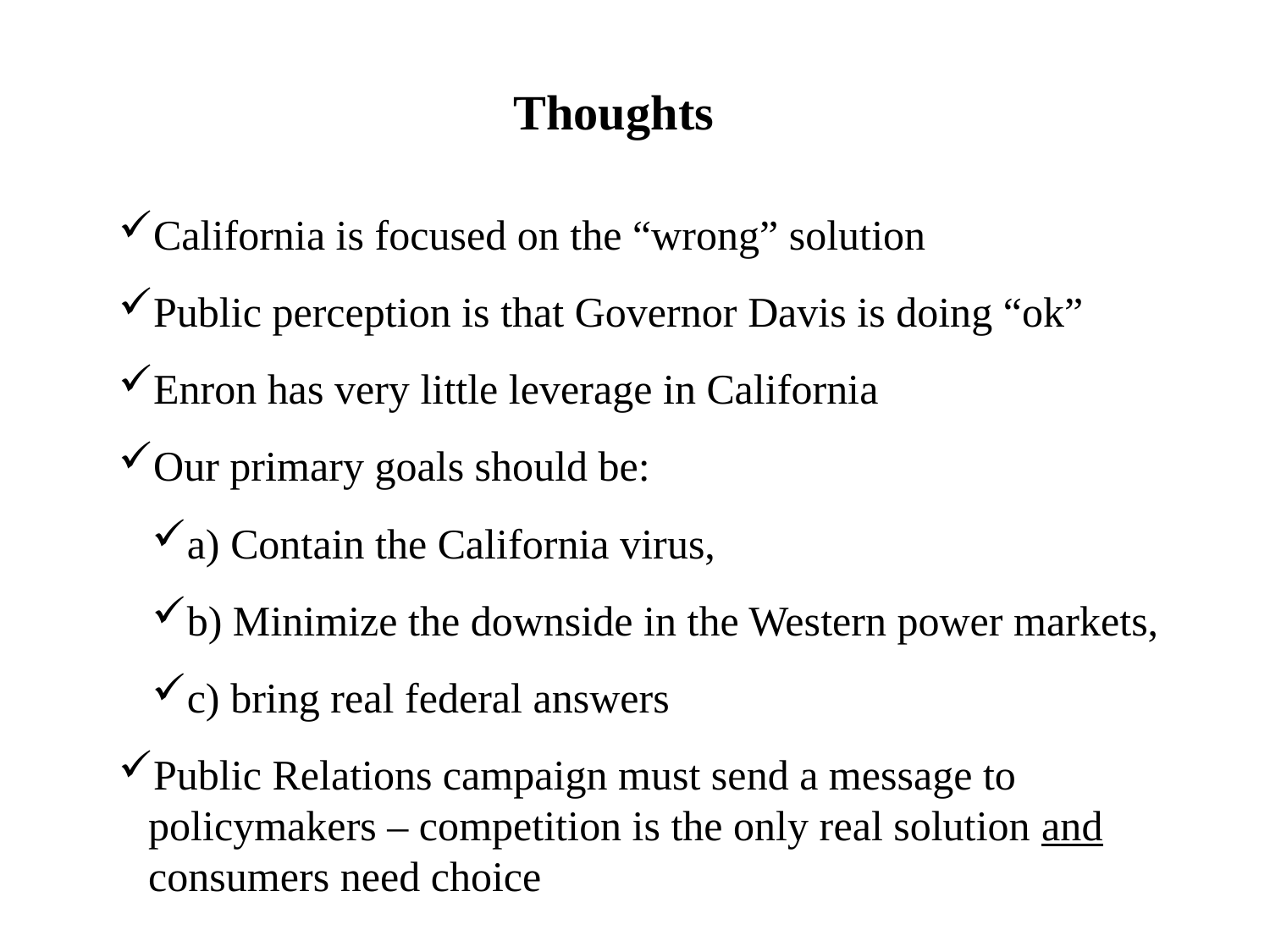

Thoughts
California is focused on the “wrong” solution
Public perception is that Governor Davis is doing “ok”
Enron has very little leverage in California
Our primary goals should be:
a) Contain the California virus,
b) Minimize the downside in the Western power markets,
c) bring real federal answers
Public Relations campaign must send a message to policymakers – competition is the only real solution and consumers need choice